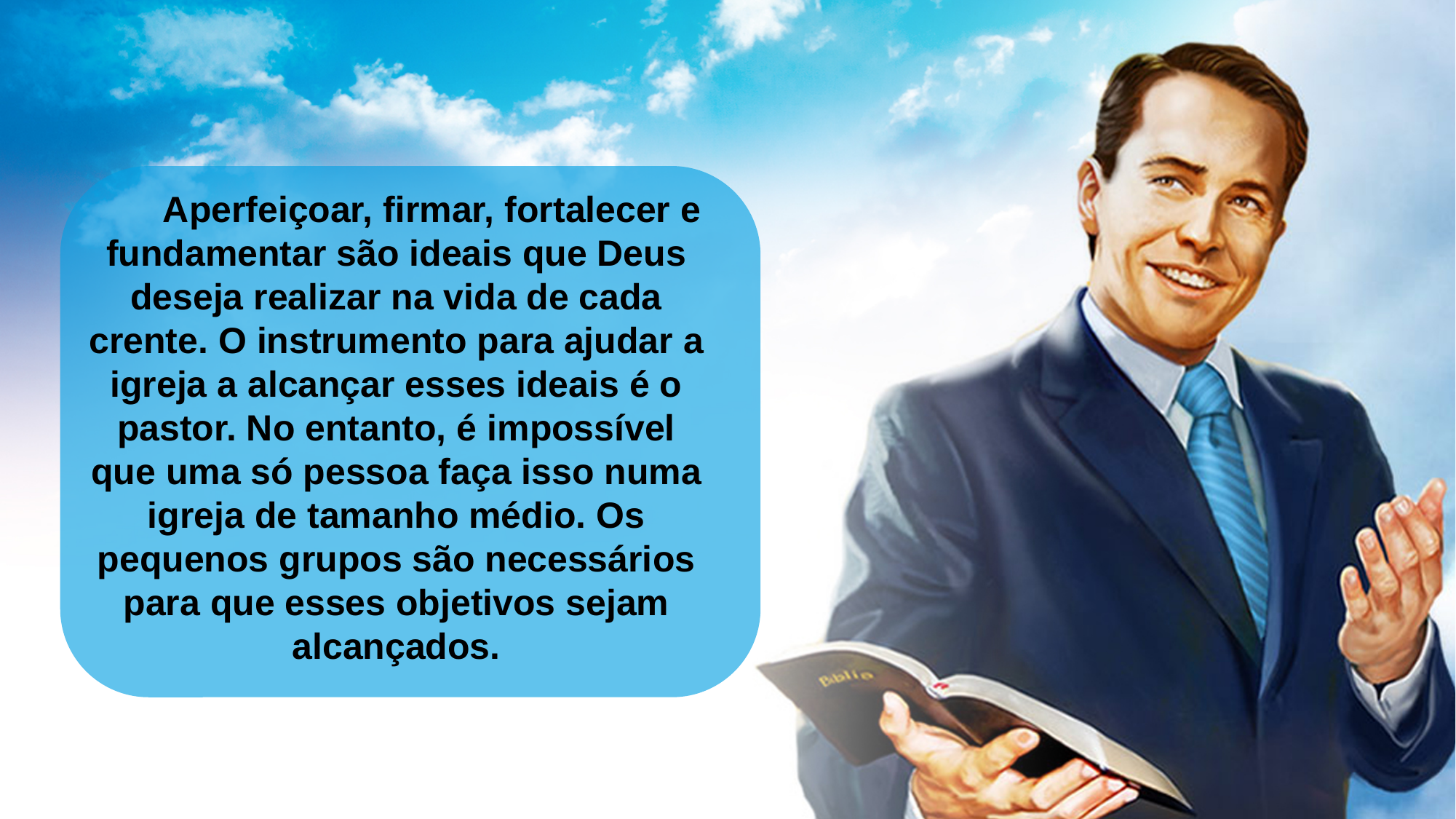

Aperfeiçoar, ﬁrmar, fortalecer e fundamentar são ideais que Deus deseja realizar na vida de cada crente. O instrumento para ajudar a igreja a alcançar esses ideais é o pastor. No entanto, é impossível que uma só pessoa faça isso numa igreja de tamanho médio. Os pequenos grupos são necessários para que esses objetivos sejam alcançados.